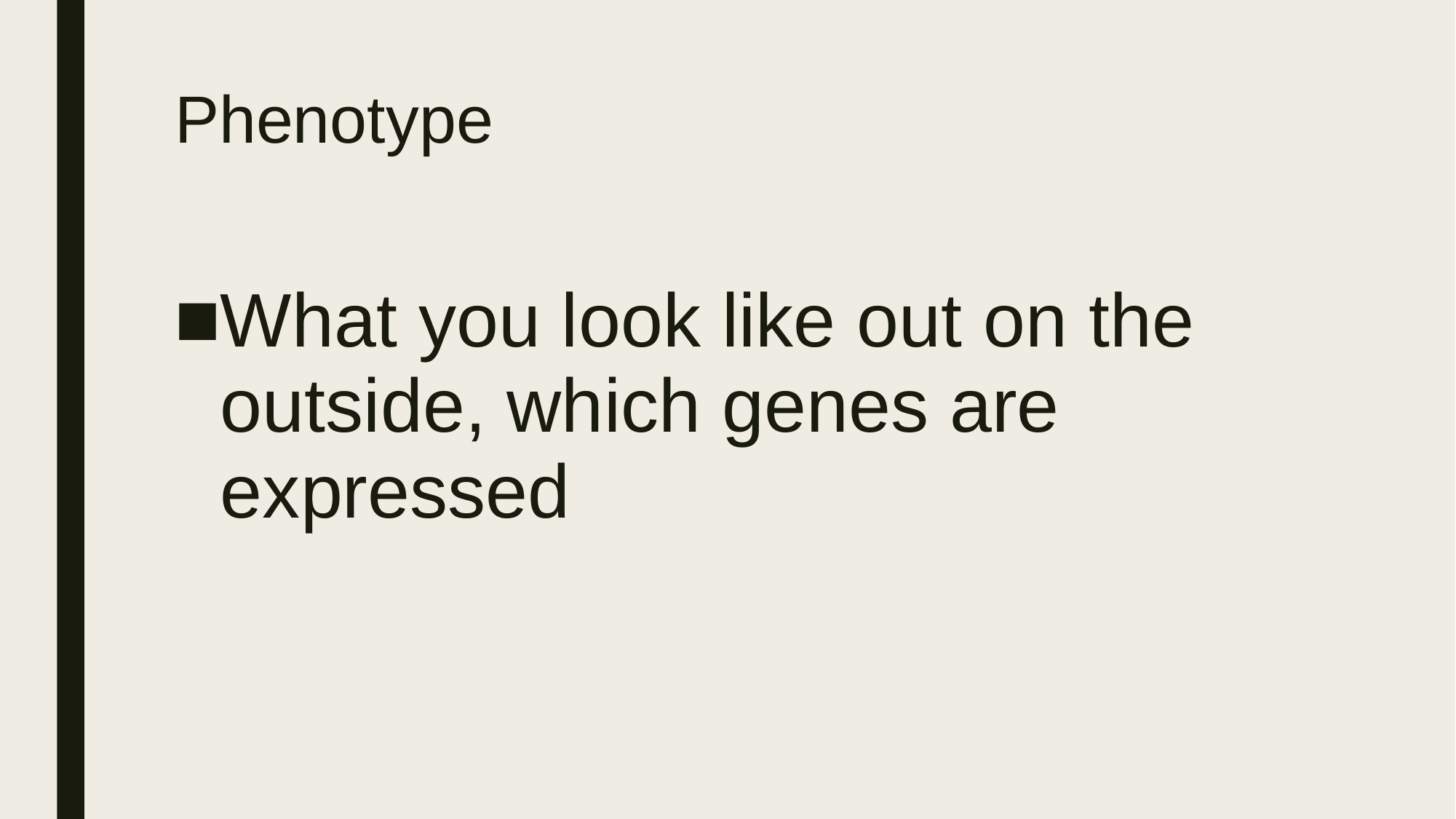

# Phenotype
What you look like out on the outside, which genes are expressed